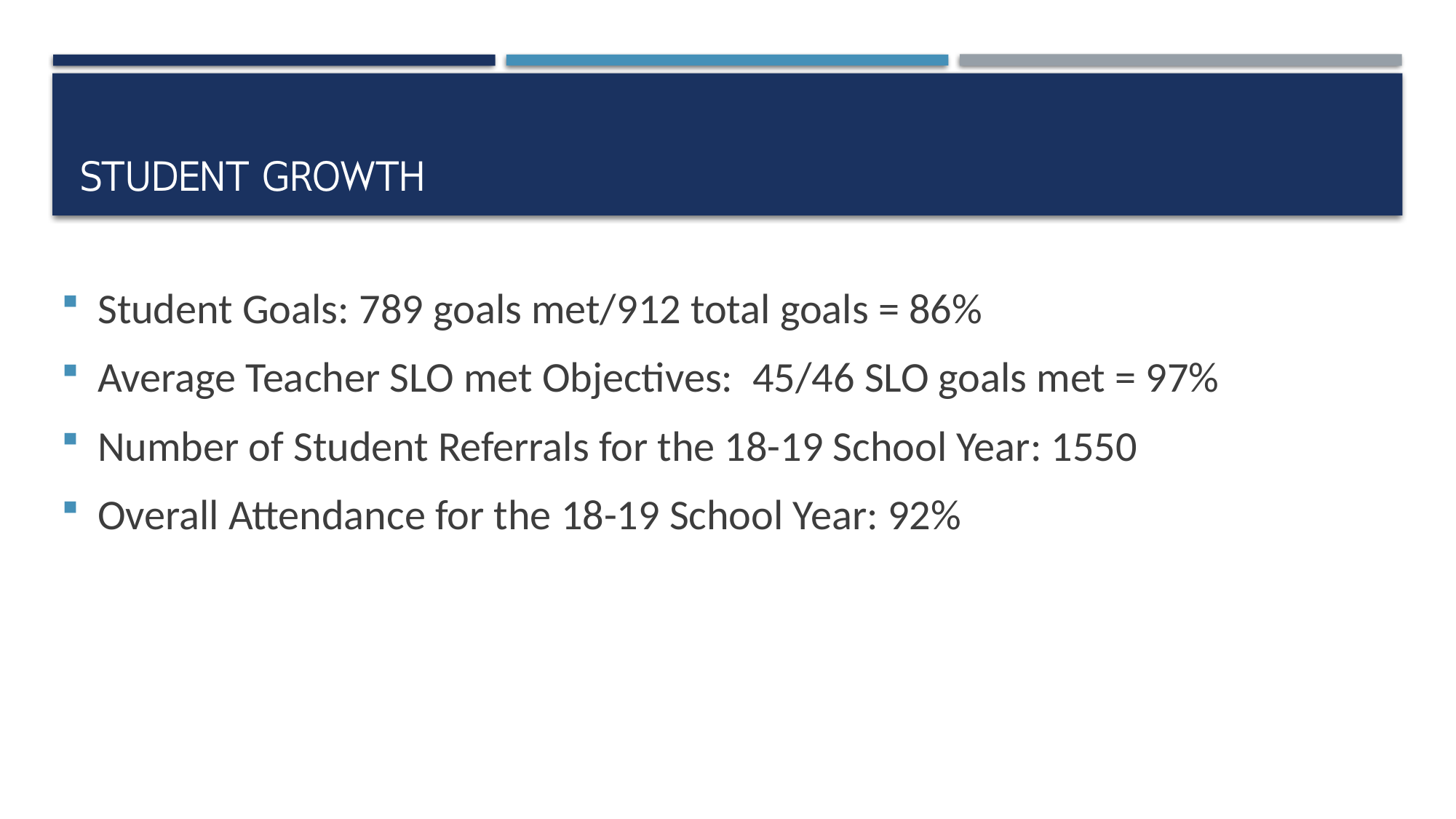

# Student growth
Student Goals: 789 goals met/912 total goals = 86%
Average Teacher SLO met Objectives:  45/46 SLO goals met = 97%
Number of Student Referrals for the 18-19 School Year: 1550
Overall Attendance for the 18-19 School Year: 92%